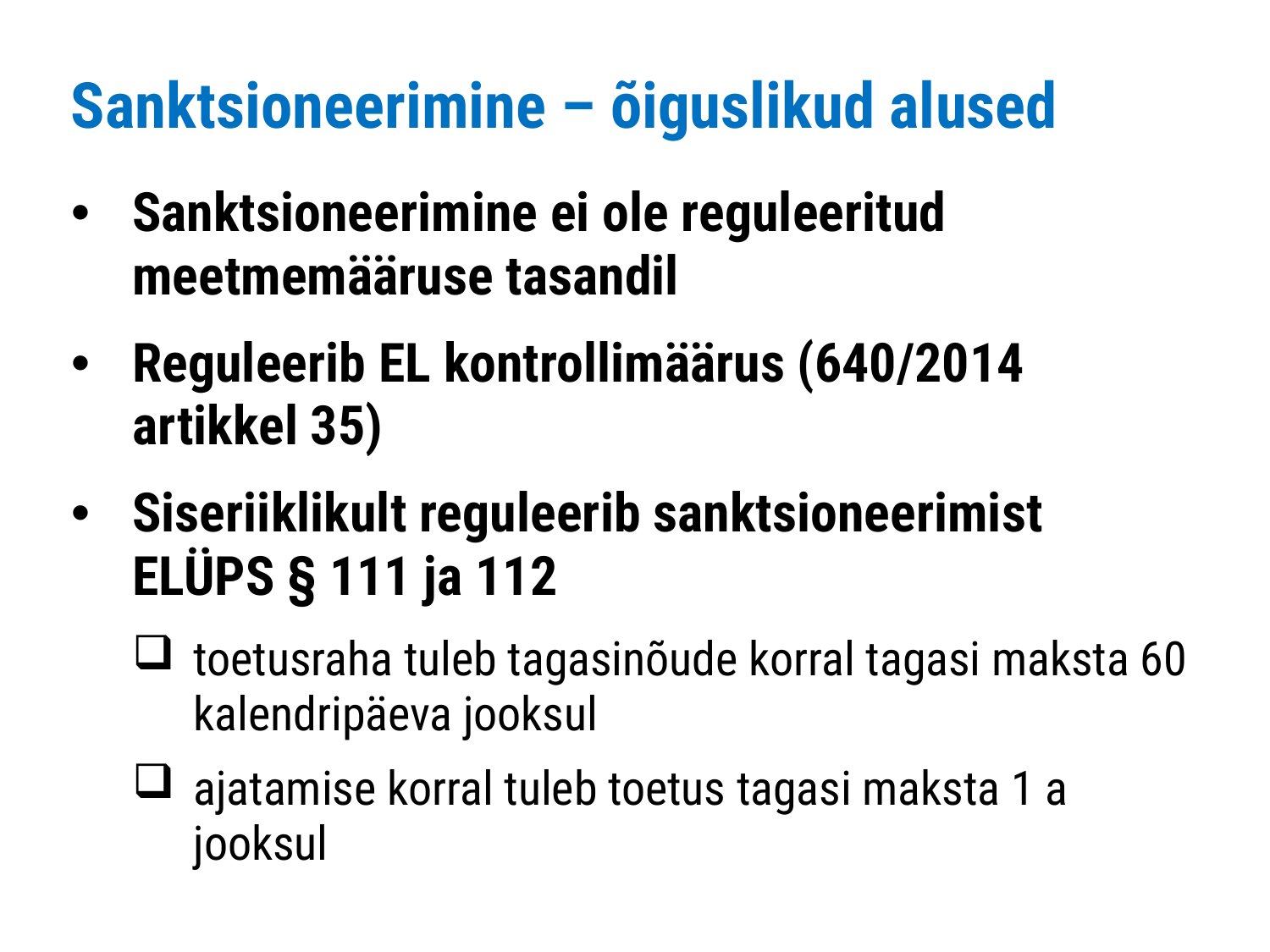

# Sanktsioneerimine – õiguslikud alused
Sanktsioneerimine ei ole reguleeritud meetmemääruse tasandil
Reguleerib EL kontrollimäärus (640/2014 artikkel 35)
Siseriiklikult reguleerib sanktsioneerimist ELÜPS § 111 ja 112
toetusraha tuleb tagasinõude korral tagasi maksta 60 kalendripäeva jooksul
ajatamise korral tuleb toetus tagasi maksta 1 a jooksul